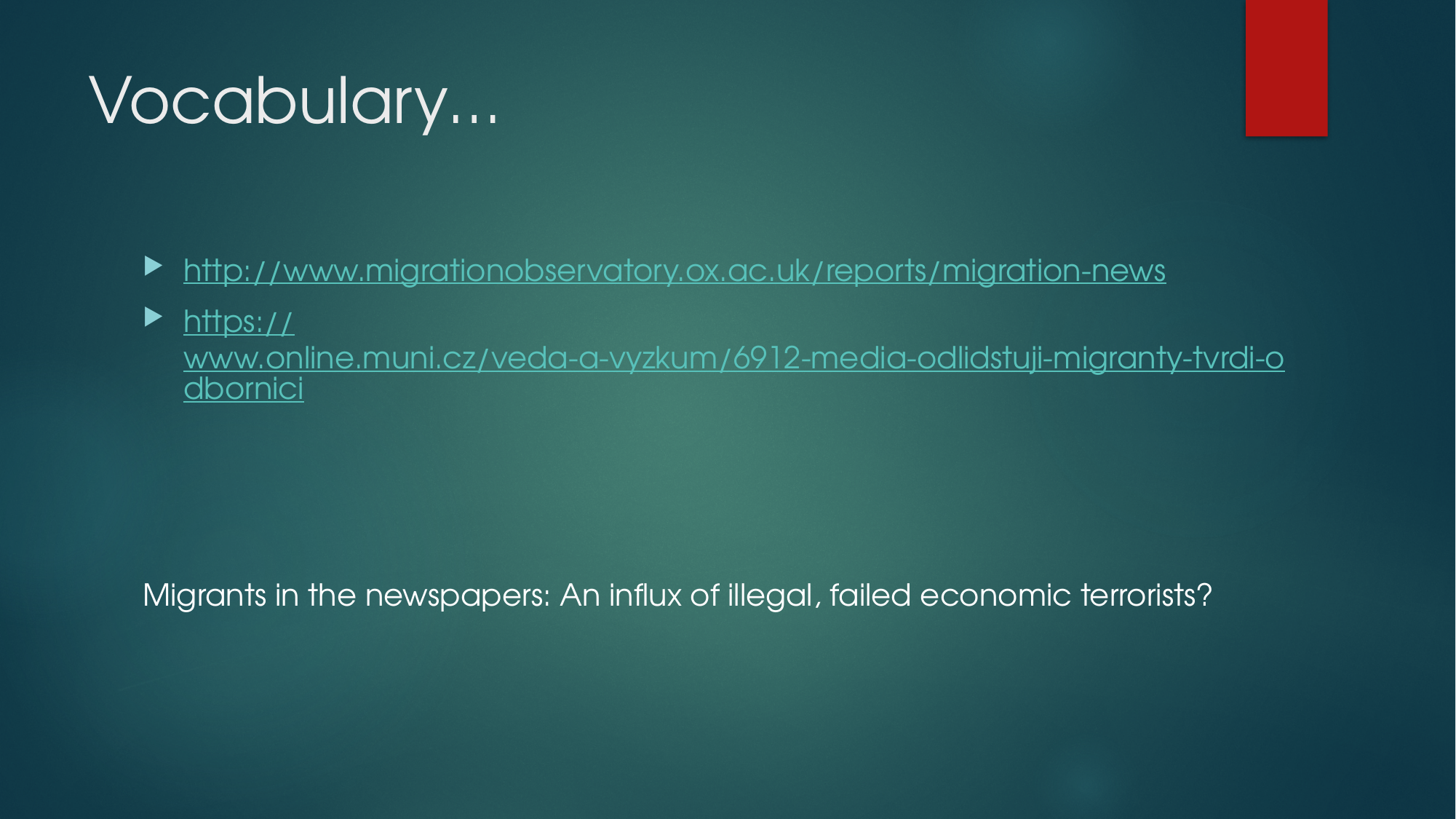

# Vocabulary…
http://www.migrationobservatory.ox.ac.uk/reports/migration-news
https://www.online.muni.cz/veda-a-vyzkum/6912-media-odlidstuji-migranty-tvrdi-odbornici

Migrants in the newspapers: An influx of illegal, failed economic terrorists?